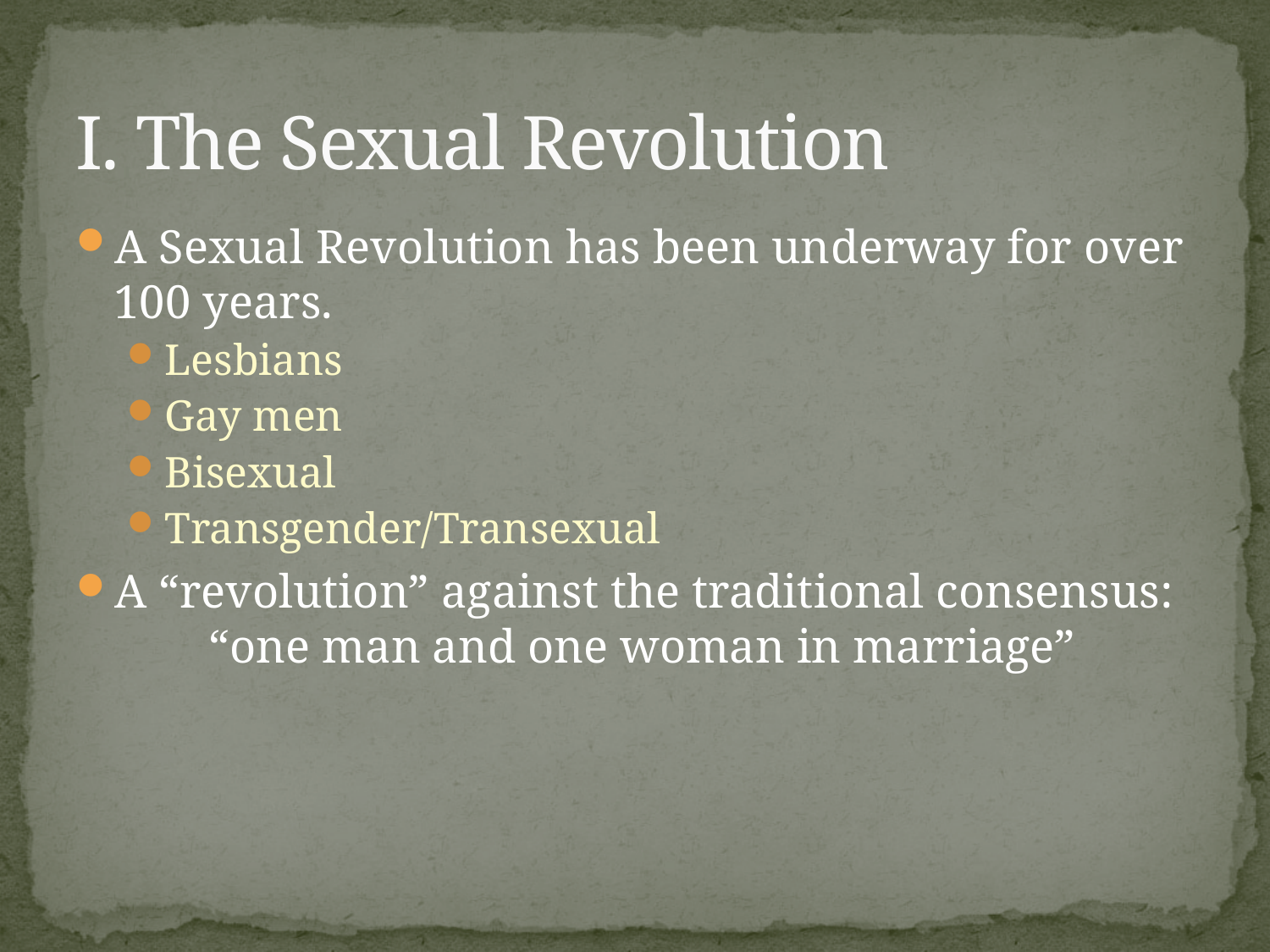

# I. The Sexual Revolution
A Sexual Revolution has been underway for over 100 years.
Lesbians
Gay men
Bisexual
Transgender/Transexual
A “revolution” against the traditional consensus:          “one man and one woman in marriage”